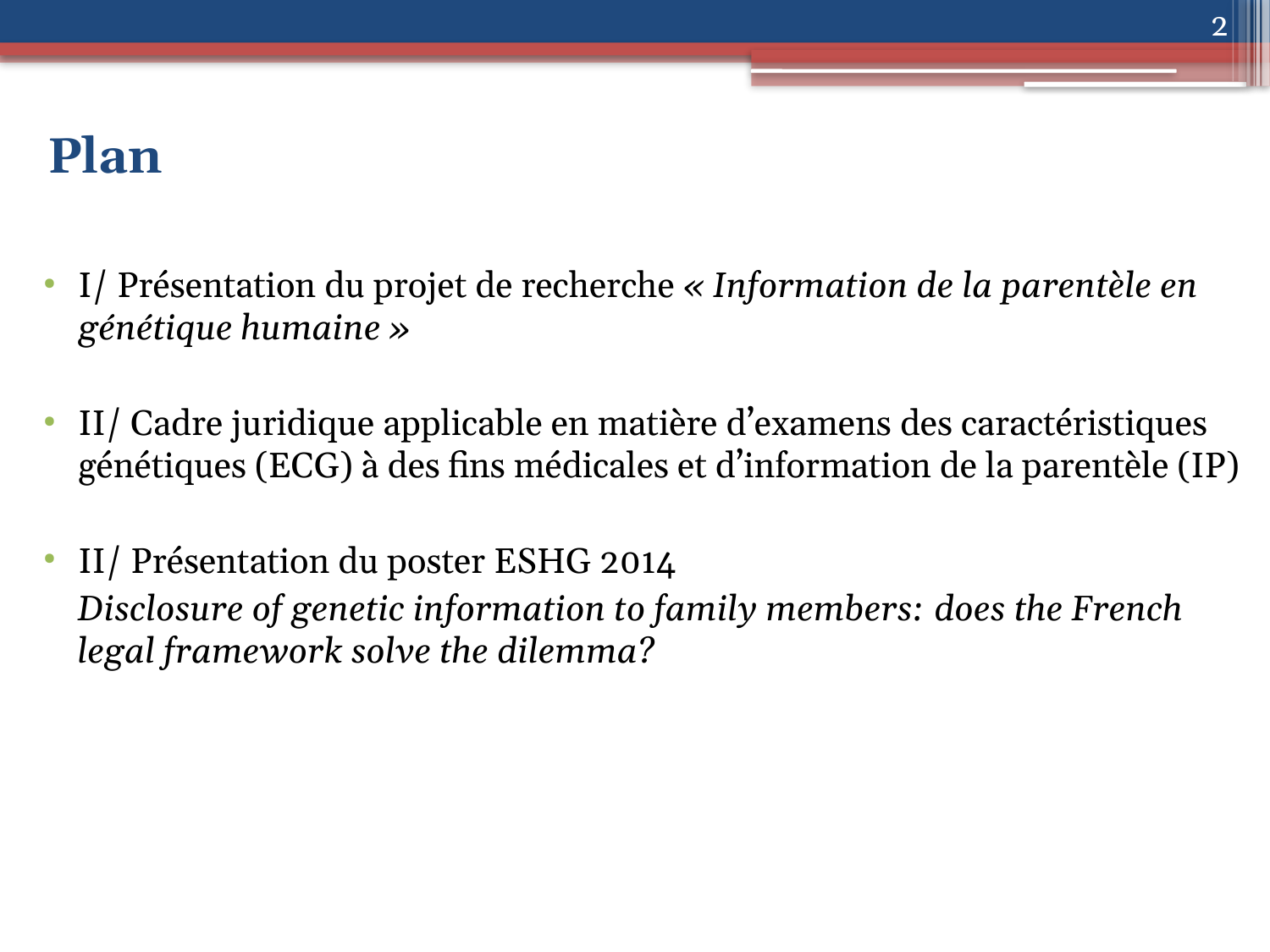

2
# Plan
I/ Présentation du projet de recherche « Information de la parentèle en génétique humaine »

II/ Cadre juridique applicable en matière d’examens des caractéristiques génétiques (ECG) à des fins médicales et d’information de la parentèle (IP)

II/ Présentation du poster ESHG 2014
Disclosure of genetic information to family members: does the French legal framework solve the dilemma?